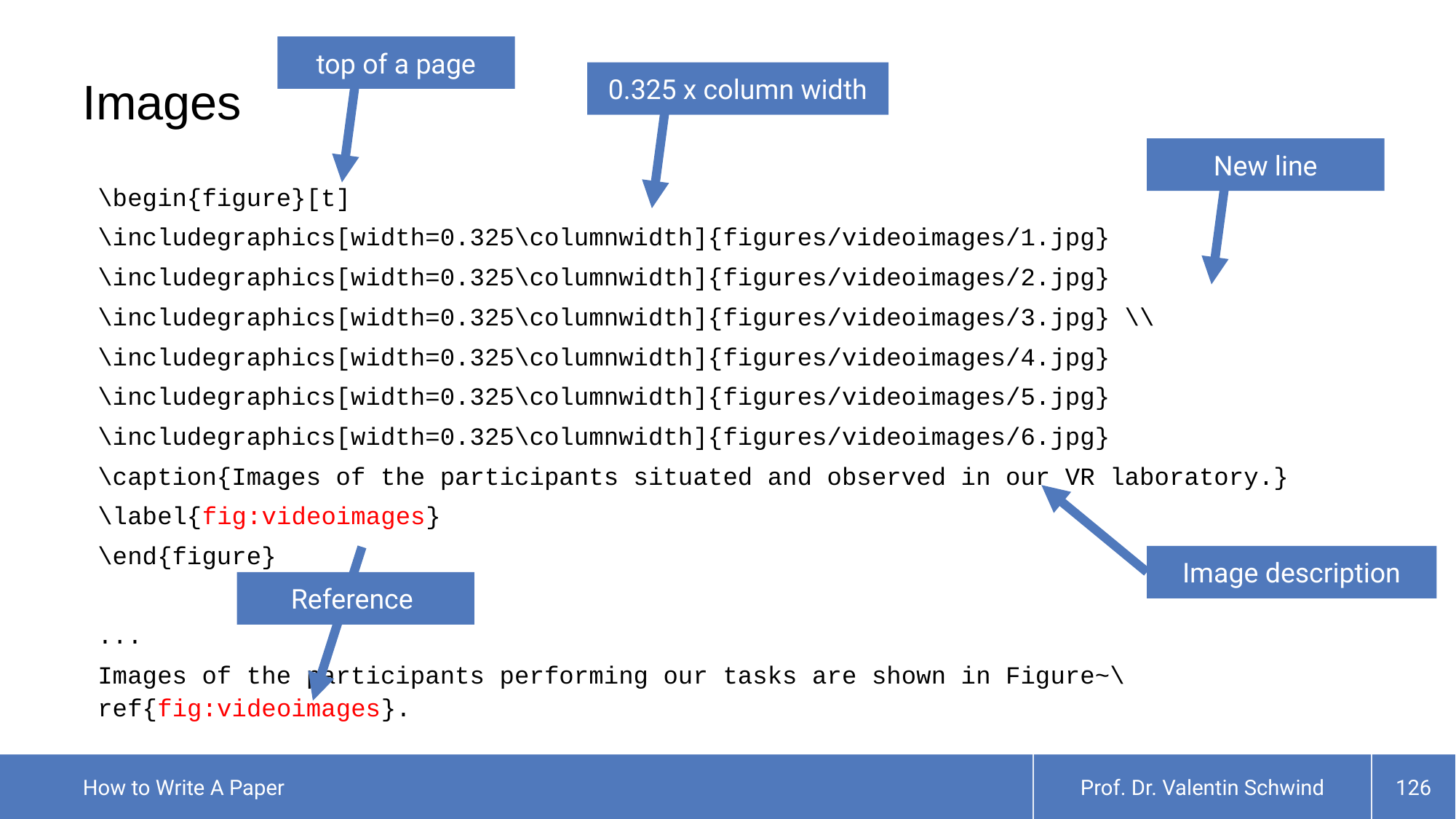

# Images
top of a page
0.325 x column width
New line
\begin{figure}[t]
	\includegraphics[width=0.325\columnwidth]{figures/videoimages/1.jpg}
	\includegraphics[width=0.325\columnwidth]{figures/videoimages/2.jpg}
	\includegraphics[width=0.325\columnwidth]{figures/videoimages/3.jpg} \\
	\includegraphics[width=0.325\columnwidth]{figures/videoimages/4.jpg}
	\includegraphics[width=0.325\columnwidth]{figures/videoimages/5.jpg}
	\includegraphics[width=0.325\columnwidth]{figures/videoimages/6.jpg}
	\caption{Images of the participants situated and observed in our VR laboratory.}
	\label{fig:videoimages}
\end{figure}

...
Images of the participants performing our tasks are shown in Figure~\ref{fig:videoimages}.
Image description
Reference
How to Write A Paper
Prof. Dr. Valentin Schwind
126